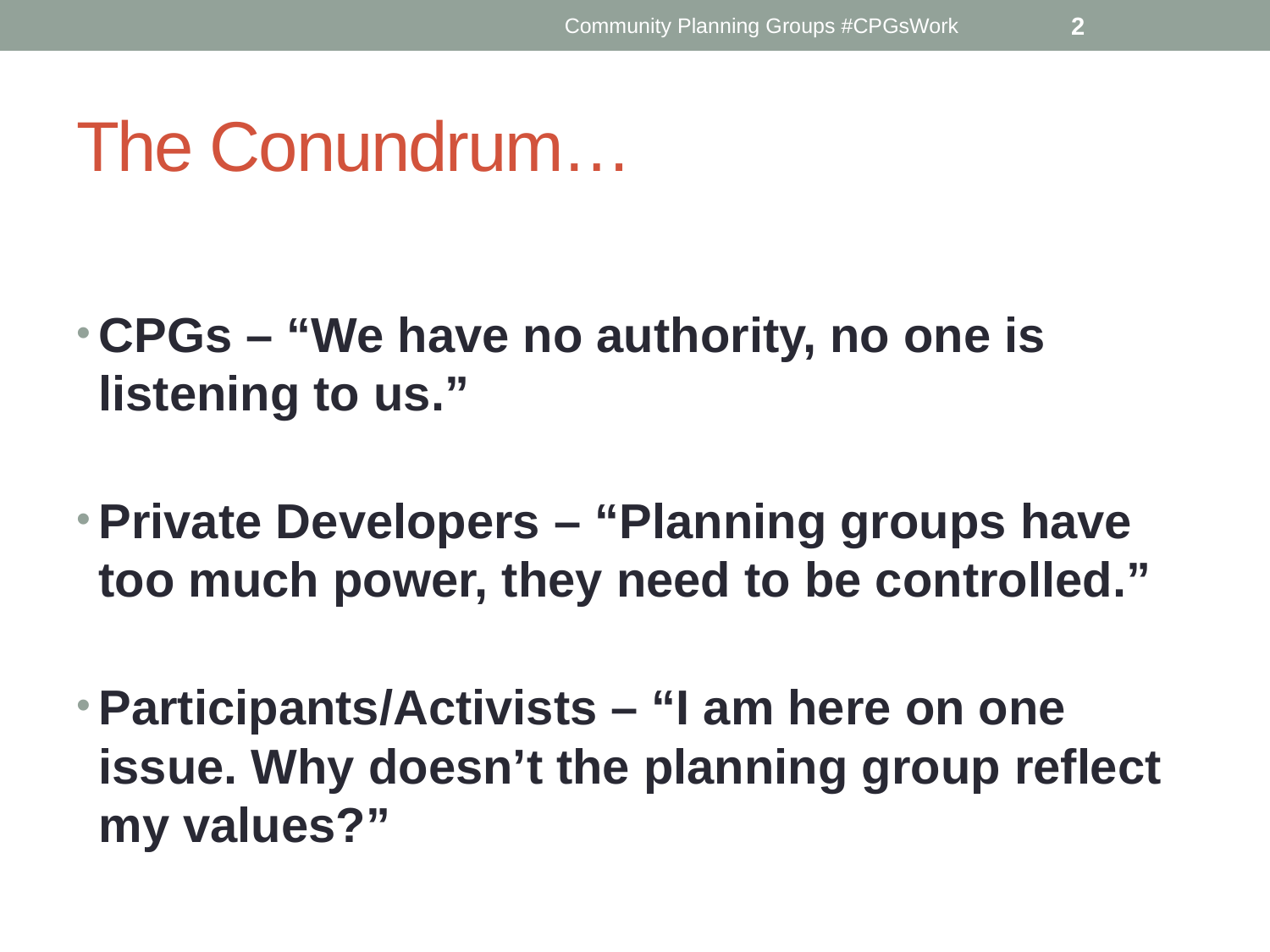

Community Planning Groups #CPGsWork
2
# The Conundrum…

CPGs – “We have no authority, no one is listening to us.”
Private Developers – “Planning groups have too much power, they need to be controlled.”
Participants/Activists – “I am here on one issue. Why doesn’t the planning group reflect my values?”